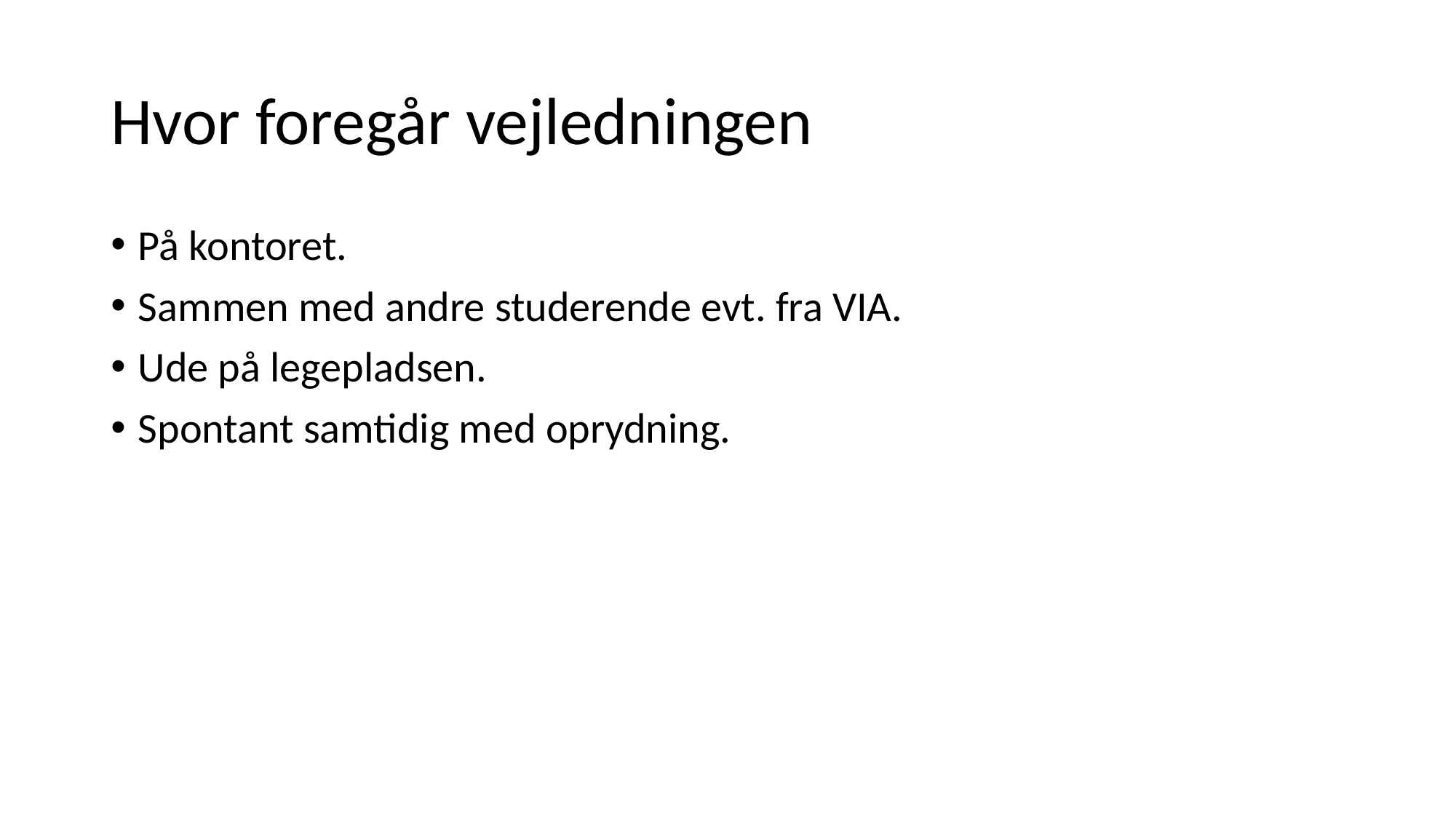

# Hvor foregår vejledningen
På kontoret.
Sammen med andre studerende evt. fra VIA.
Ude på legepladsen.
Spontant samtidig med oprydning.